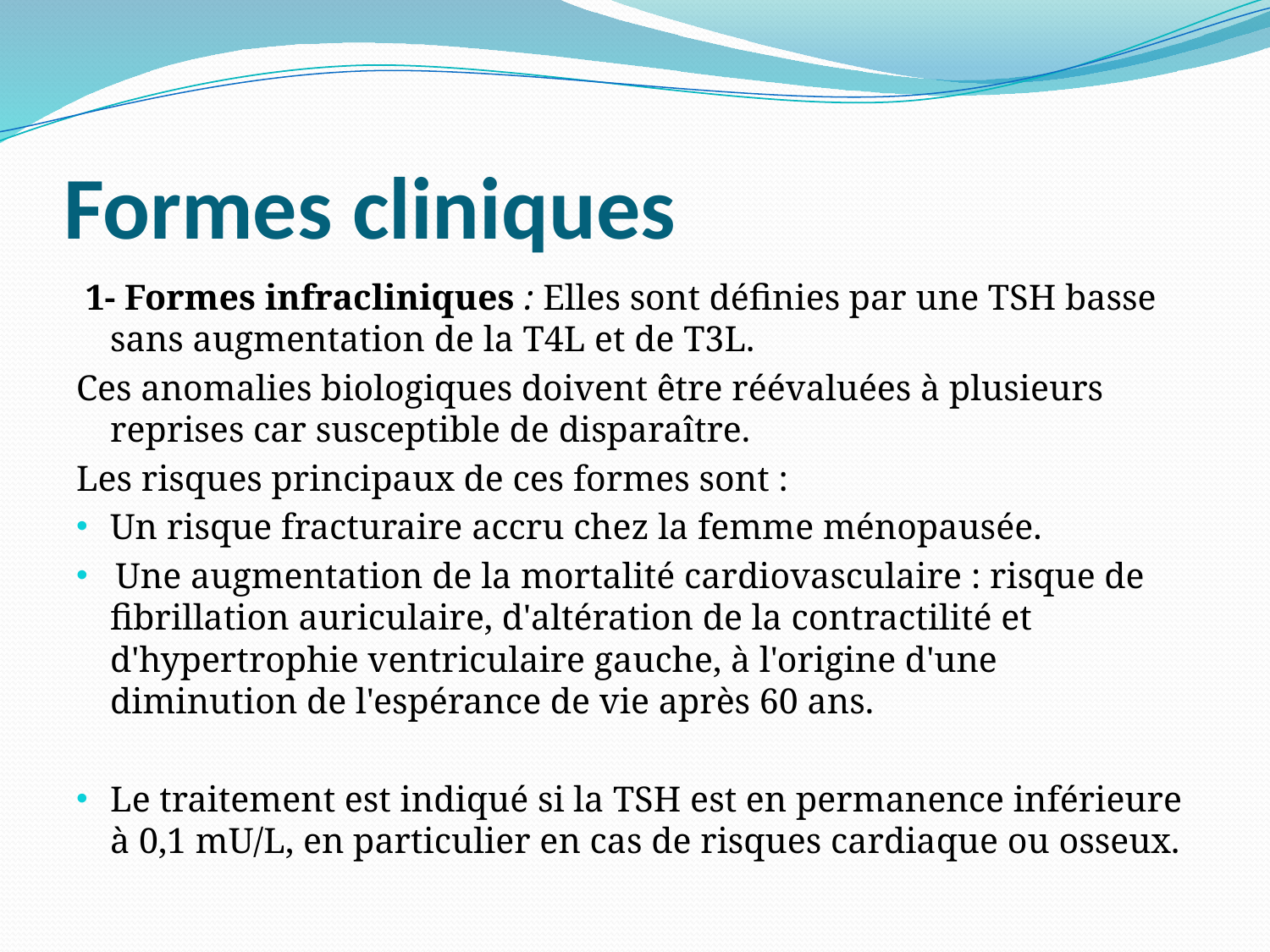

# Formes cliniques
 1- Formes infracliniques : Elles sont définies par une TSH basse sans augmentation de la T4L et de T3L.
Ces anomalies biologiques doivent être réévaluées à plusieurs reprises car susceptible de disparaître.
Les risques principaux de ces formes sont :
Un risque fracturaire accru chez la femme ménopausée.
 Une augmentation de la mortalité cardiovasculaire : risque de fibrillation auriculaire, d'altération de la contractilité et d'hypertrophie ventriculaire gauche, à l'origine d'une diminution de l'espérance de vie après 60 ans.

Le traitement est indiqué si la TSH est en permanence inférieure à 0,1 mU/L, en particulier en cas de risques cardiaque ou osseux.